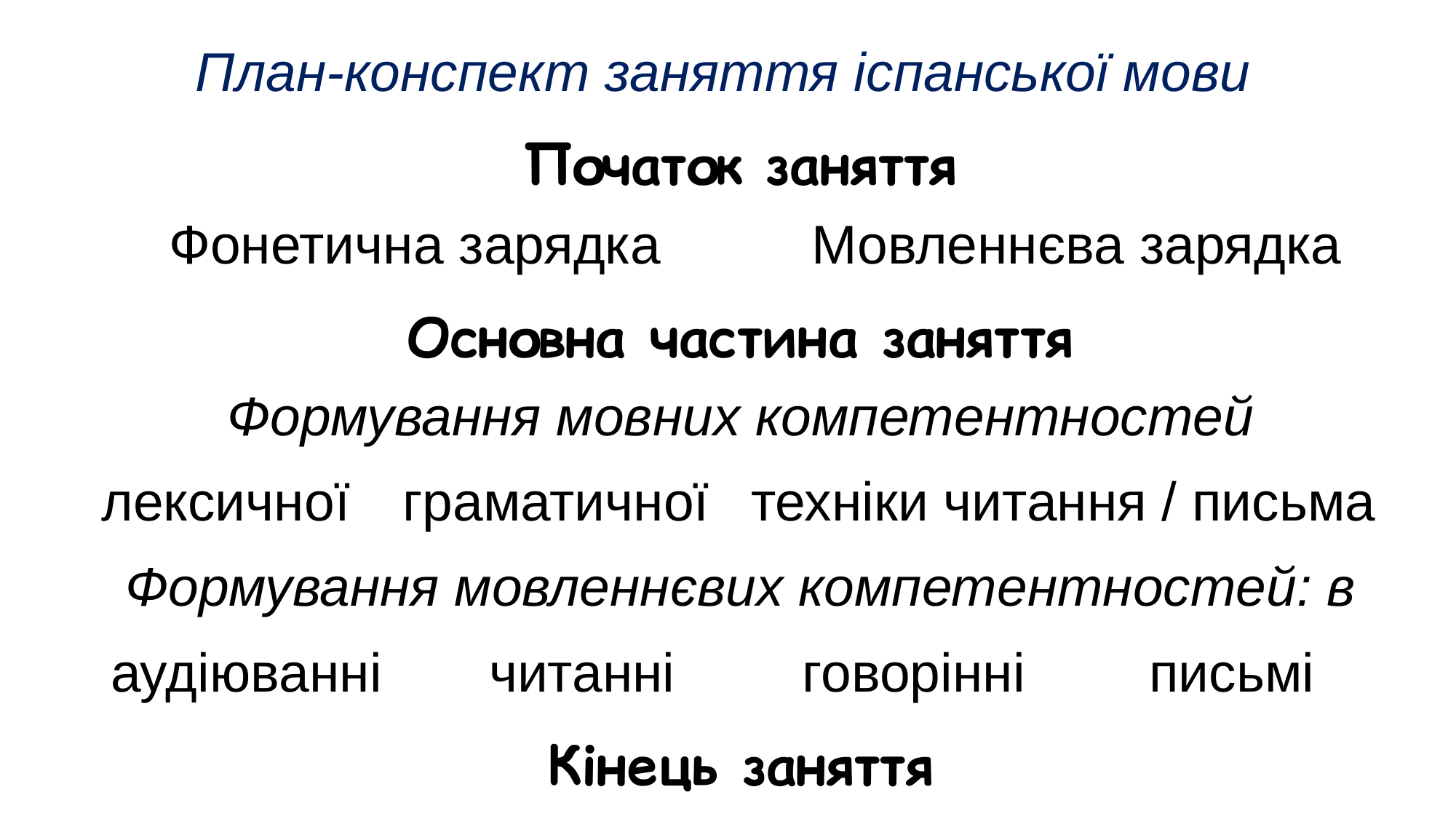

# План-конспект заняття іспанської мови
| Початок заняття |  |  |  |  |  |
| --- | --- | --- | --- | --- | --- |
| Фонетична зарядка |  |  |  | Мовленнєва зарядка |  |
| Основна частина заняття |  |  |  |  |  |
| Формування мовних компетентностей |  |  |  |  |  |
| лексичної | граматичної |  | техніки читання / письма |  |  |
| Формування мовленнєвих компетентностей: в |  |  |  |  |  |
| аудіюванні |  | читанні |  | говорінні | письмі |
| Кінець заняття |  |  |  |  |  |